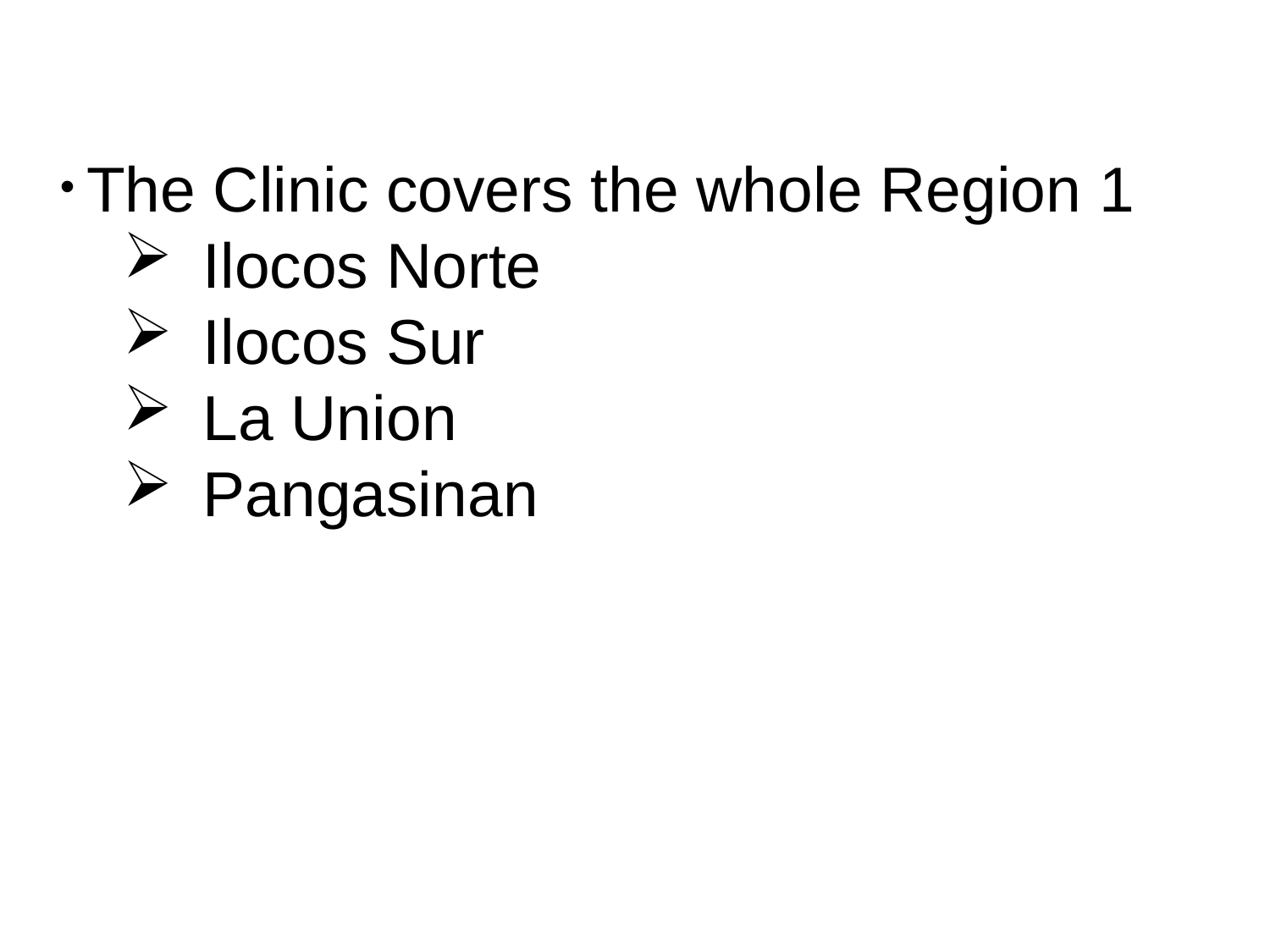

The Clinic covers the whole Region 1
Ilocos Norte
Ilocos Sur
La Union
Pangasinan